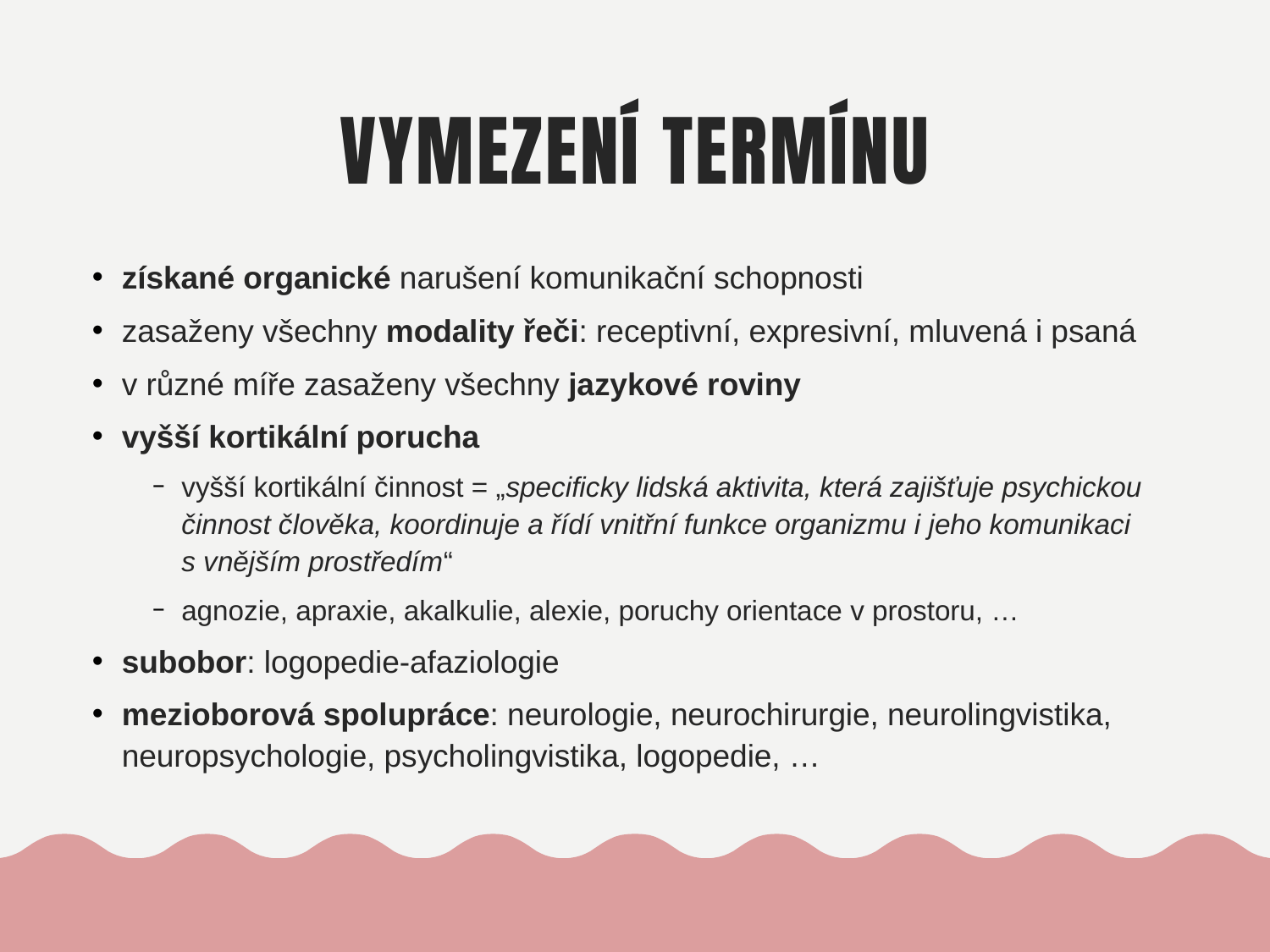

# VYMEZENÍ TERMÍNU
získané organické narušení komunikační schopnosti
zasaženy všechny modality řeči: receptivní, expresivní, mluvená i psaná
v různé míře zasaženy všechny jazykové roviny
vyšší kortikální porucha
vyšší kortikální činnost = „specificky lidská aktivita, která zajišťuje psychickou činnost člověka, koordinuje a řídí vnitřní funkce organizmu i jeho komunikaci s vnějším prostředím“
agnozie, apraxie, akalkulie, alexie, poruchy orientace v prostoru, …
subobor: logopedie-afaziologie
mezioborová spolupráce: neurologie, neurochirurgie, neurolingvistika, neuropsychologie, psycholingvistika, logopedie, …